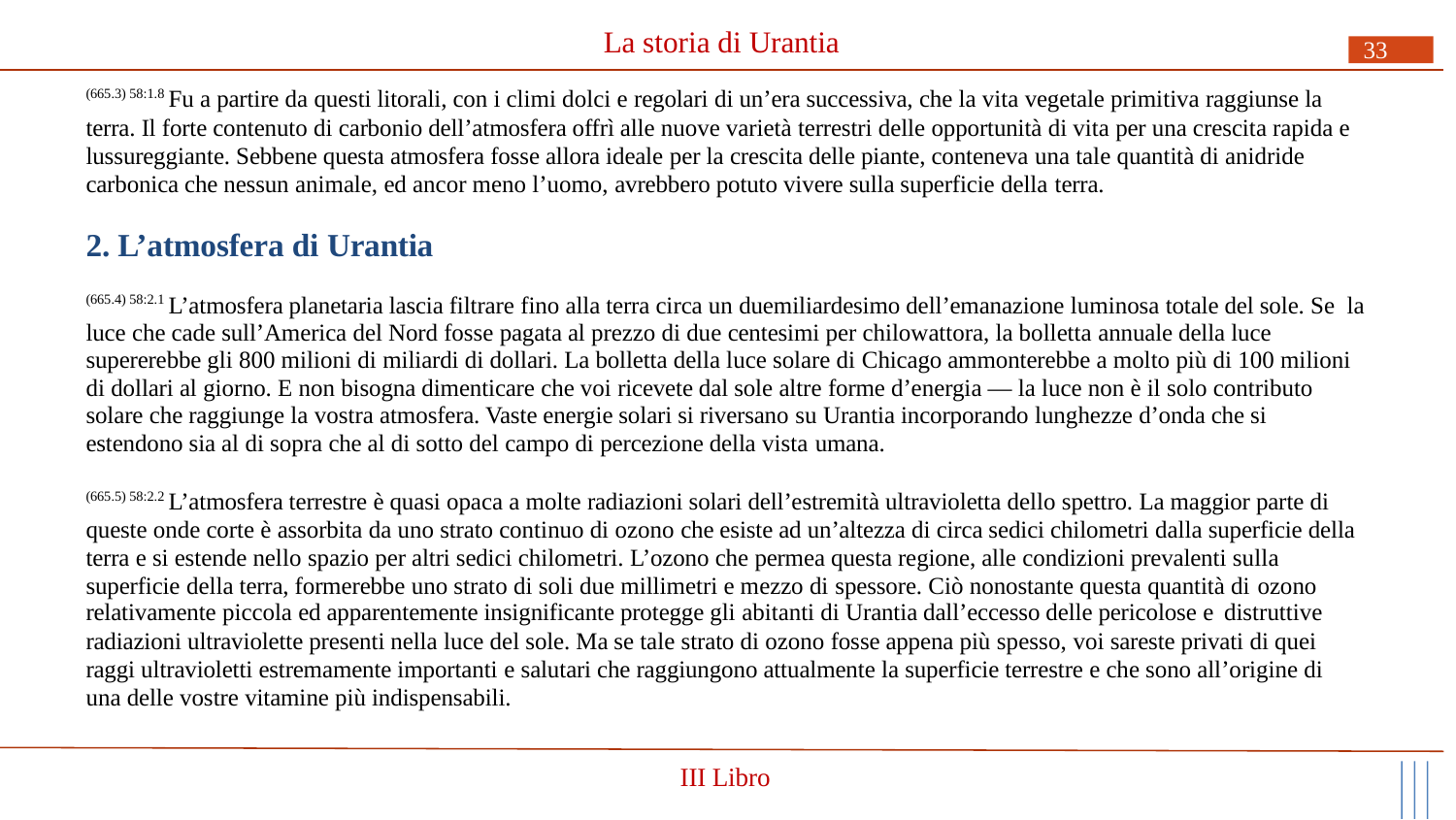

# La storia di Urantia
33

(665.3) 58:1.8 Fu a partire da questi litorali, con i climi dolci e regolari di un’era successiva, che la vita vegetale primitiva raggiunse la
terra. Il forte contenuto di carbonio dell’atmosfera offrì alle nuove varietà terrestri delle opportunità di vita per una crescita rapida e  lussureggiante. Sebbene questa atmosfera fosse allora ideale per la crescita delle piante, conteneva una tale quantità di anidride  carbonica che nessun animale, ed ancor meno l’uomo, avrebbero potuto vivere sulla superficie della terra.

2. L’atmosfera di Urantia
(665.4) 58:2.1 L’atmosfera planetaria lascia filtrare fino alla terra circa un duemiliardesimo dell’emanazione luminosa totale del sole. Se  la luce che cade sull’America del Nord fosse pagata al prezzo di due centesimi per chilowattora, la bolletta annuale della luce  supererebbe gli 800 milioni di miliardi di dollari. La bolletta della luce solare di Chicago ammonterebbe a molto più di 100 milioni  di dollari al giorno. E non bisogna dimenticare che voi ricevete dal sole altre forme d’energia — la luce non è il solo contributo  solare che raggiunge la vostra atmosfera. Vaste energie solari si riversano su Urantia incorporando lunghezze d’onda che si  estendono sia al di sopra che al di sotto del campo di percezione della vista umana.

(665.5) 58:2.2 L’atmosfera terrestre è quasi opaca a molte radiazioni solari dell’estremità ultravioletta dello spettro. La maggior parte di  queste onde corte è assorbita da uno strato continuo di ozono che esiste ad un’altezza di circa sedici chilometri dalla superficie della  terra e si estende nello spazio per altri sedici chilometri. L’ozono che permea questa regione, alle condizioni prevalenti sulla  superficie della terra, formerebbe uno strato di soli due millimetri e mezzo di spessore. Ciò nonostante questa quantità di ozono
relativamente piccola ed apparentemente insignificante protegge gli abitanti di Urantia dall’eccesso delle pericolose e distruttive
radiazioni ultraviolette presenti nella luce del sole. Ma se tale strato di ozono fosse appena più spesso, voi sareste privati di quei  raggi ultravioletti estremamente importanti e salutari che raggiungono attualmente la superficie terrestre e che sono all’origine di  una delle vostre vitamine più indispensabili.

III Libro